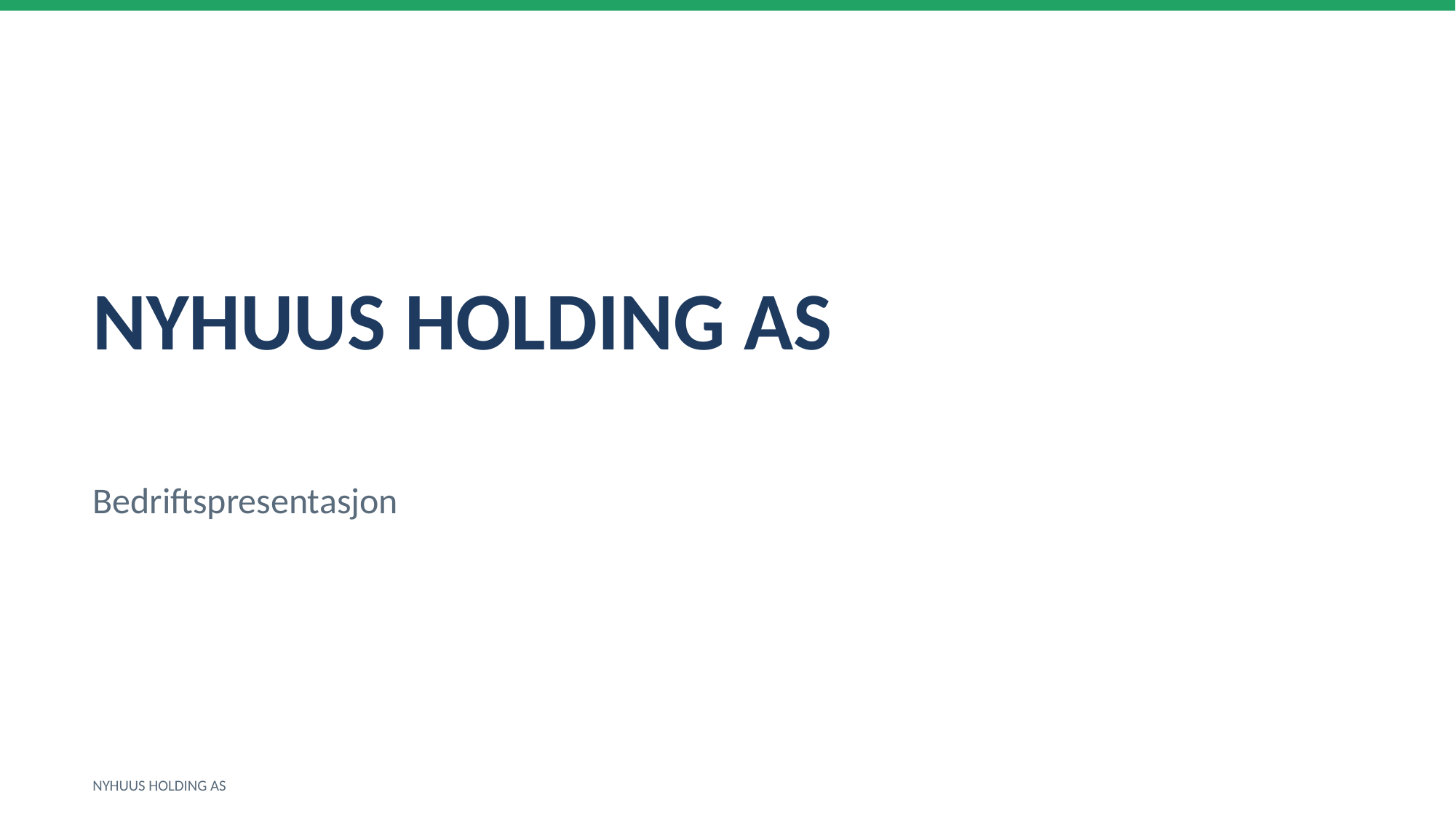

NYHUUS HOLDING AS
Bedriftspresentasjon
NYHUUS HOLDING AS